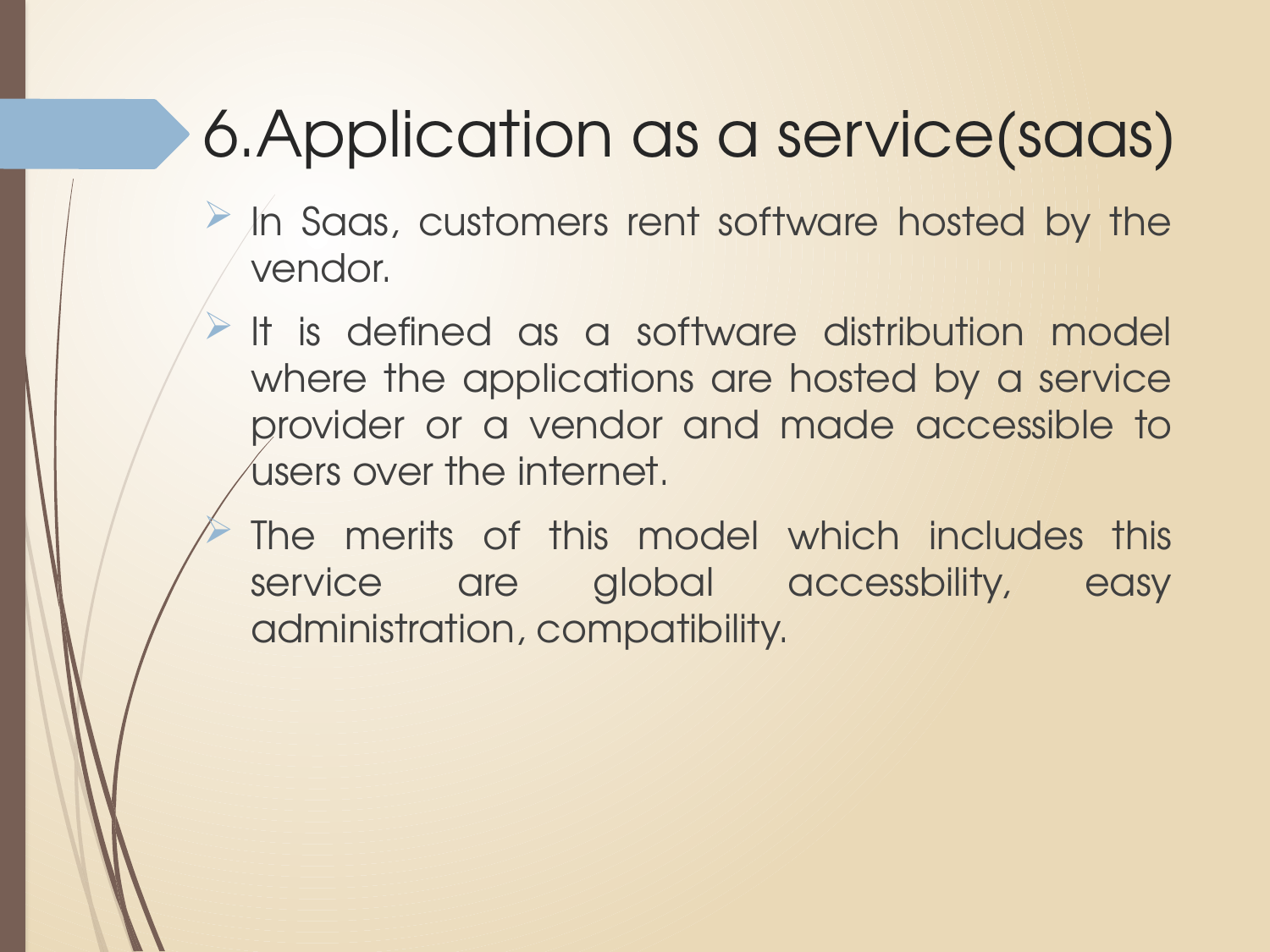

# 6.Application as a service(saas)
In Saas, customers rent software hosted by the vendor.
It is defined as a software distribution model where the applications are hosted by a service provider or a vendor and made accessible to users over the internet.
The merits of this model which includes this service are global accessbility, easy administration, compatibility.